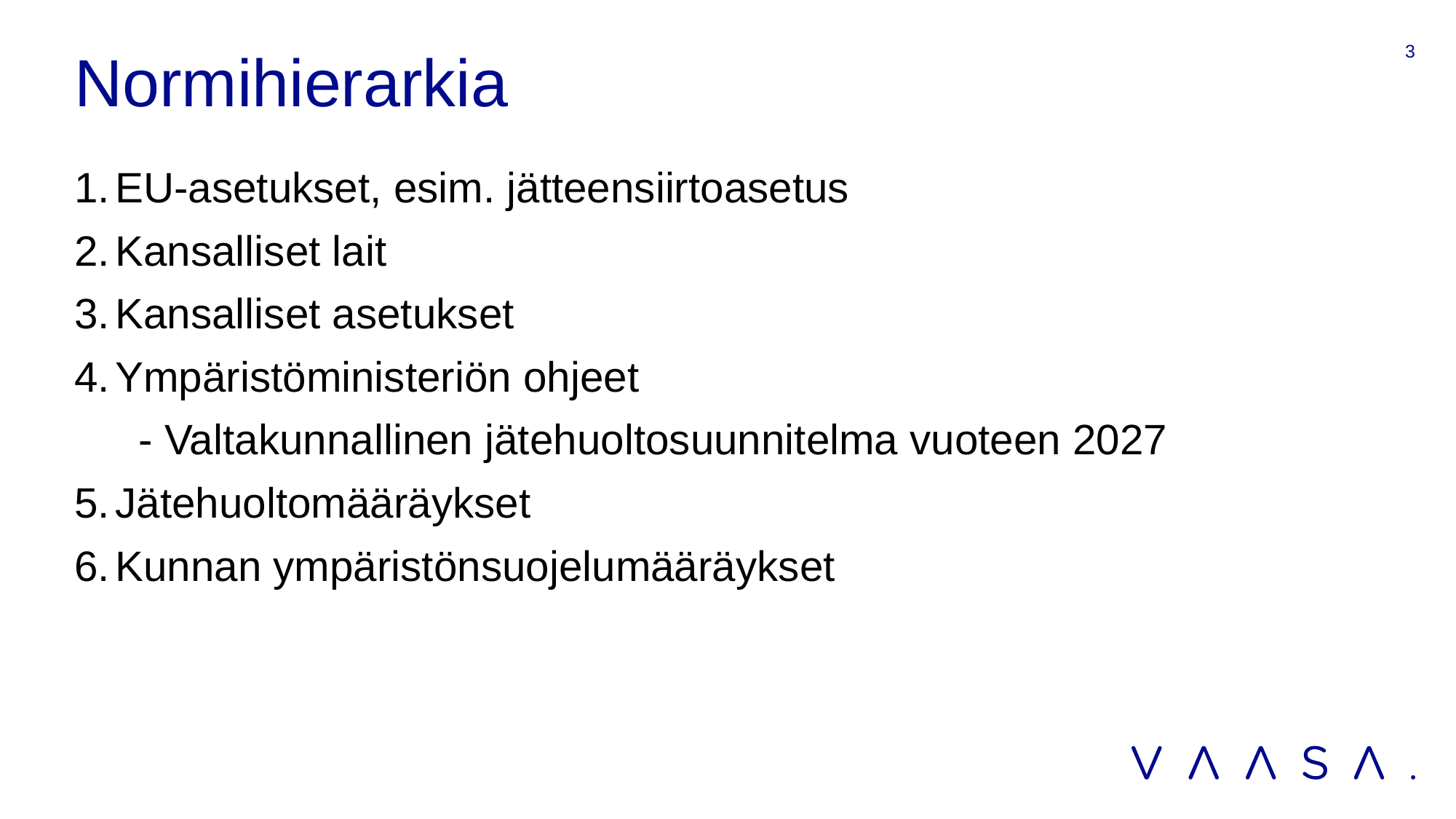

# Normihierarkia
3
EU-asetukset, esim. jätteensiirtoasetus
Kansalliset lait
Kansalliset asetukset
Ympäristöministeriön ohjeet
- Valtakunnallinen jätehuoltosuunnitelma vuoteen 2027
Jätehuoltomääräykset
Kunnan ympäristönsuojelumääräykset